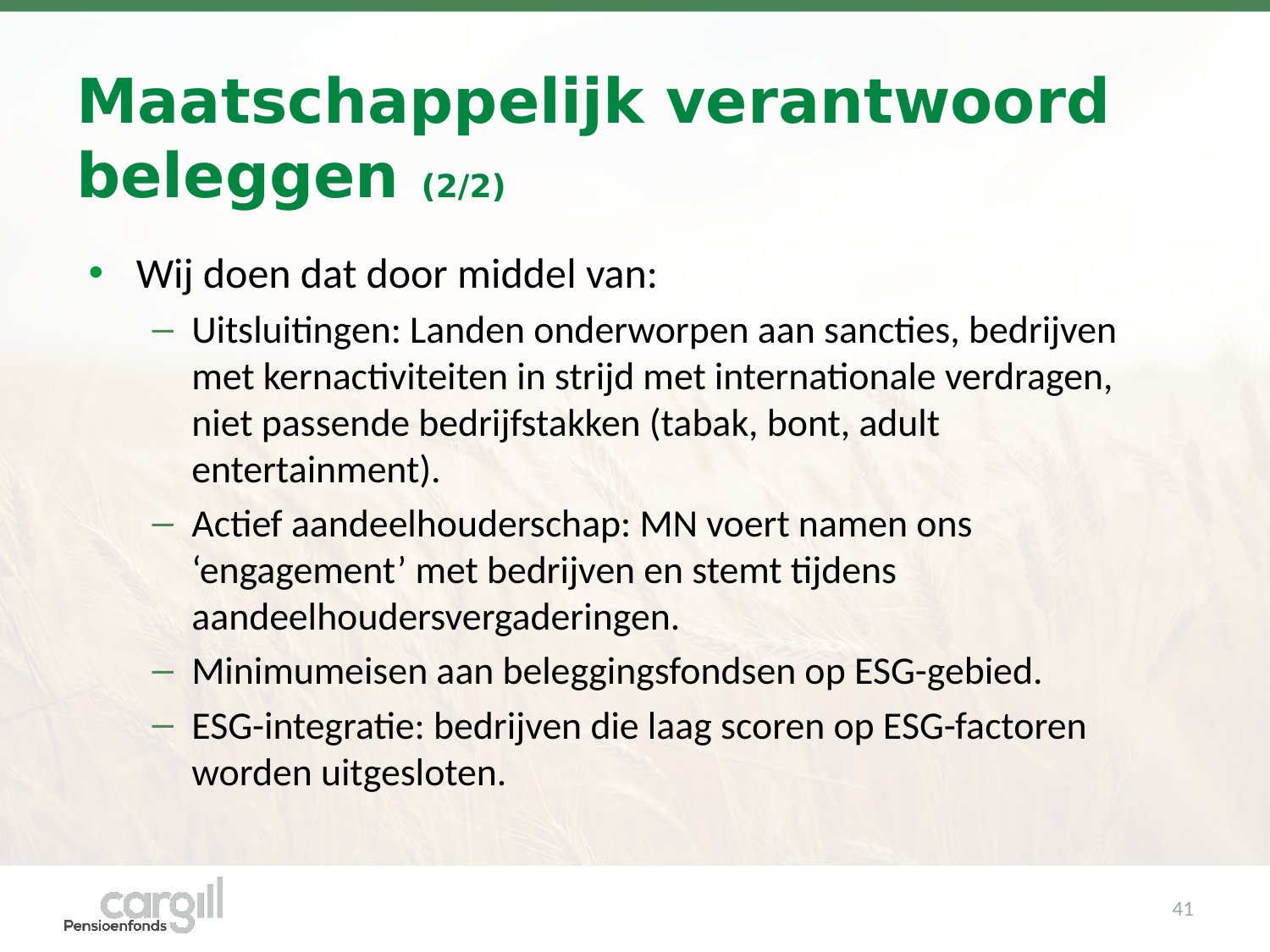

# Maatschappelijk verantwoord beleggen (2/2)
Wij doen dat door middel van:
Uitsluitingen: Landen onderworpen aan sancties, bedrijven met kernactiviteiten in strijd met internationale verdragen, niet passende bedrijfstakken (tabak, bont, adult entertainment).
Actief aandeelhouderschap: MN voert namen ons ‘engagement’ met bedrijven en stemt tijdens aandeelhoudersvergaderingen.
Minimumeisen aan beleggingsfondsen op ESG-gebied.
ESG-integratie: bedrijven die laag scoren op ESG-factoren worden uitgesloten.

41